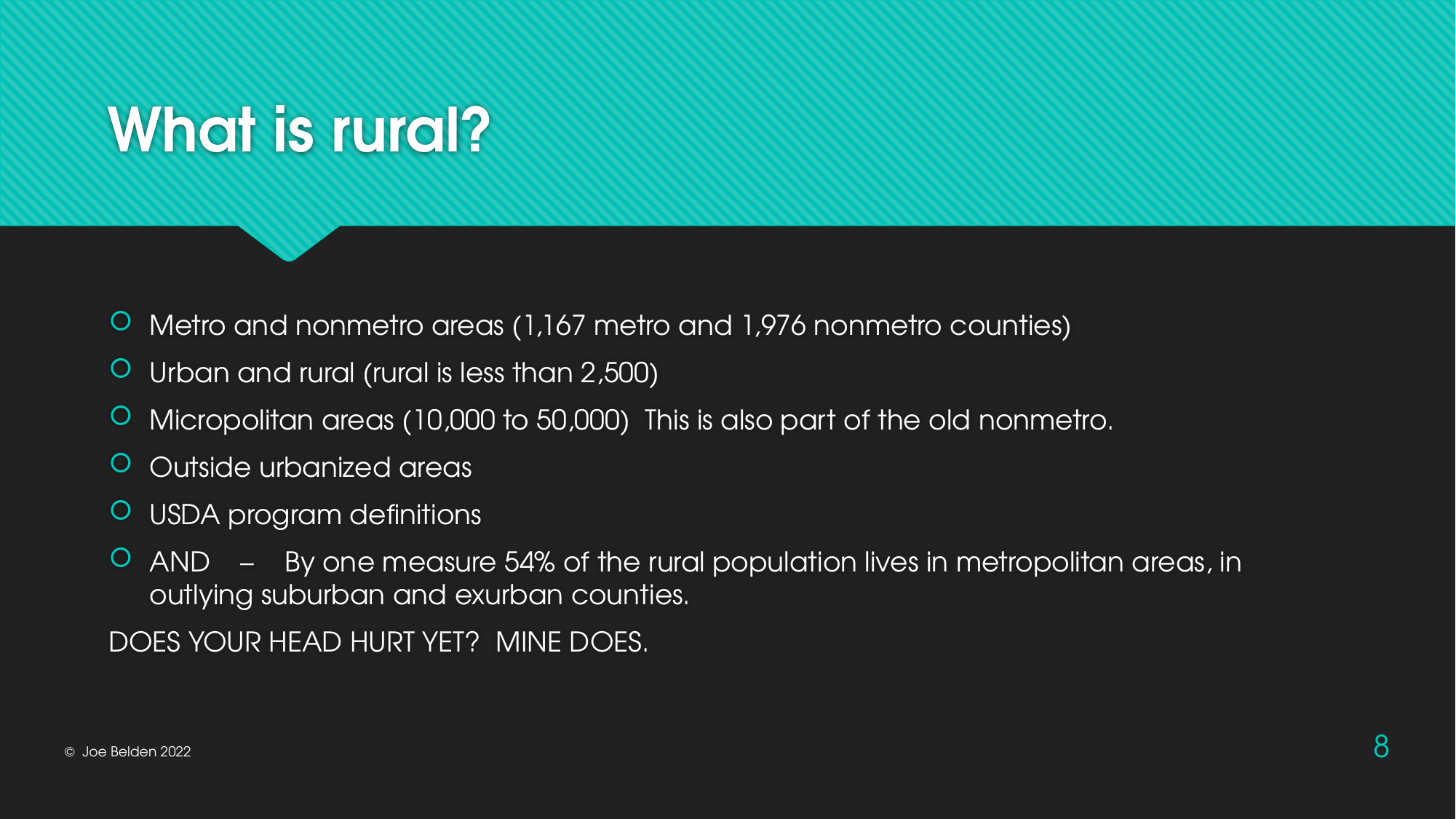

# What is rural?
Metro and nonmetro areas (1,167 metro and 1,976 nonmetro counties)
Urban and rural (rural is less than 2,500)
Micropolitan areas (10,000 to 50,000)  This is also part of the old nonmetro.
Outside urbanized areas
USDA program definitions
AND    –    By one measure 54% of the rural population lives in metropolitan areas, in outlying suburban and exurban counties.
DOES YOUR HEAD HURT YET?  MINE DOES.
8
©  Joe Belden 2022